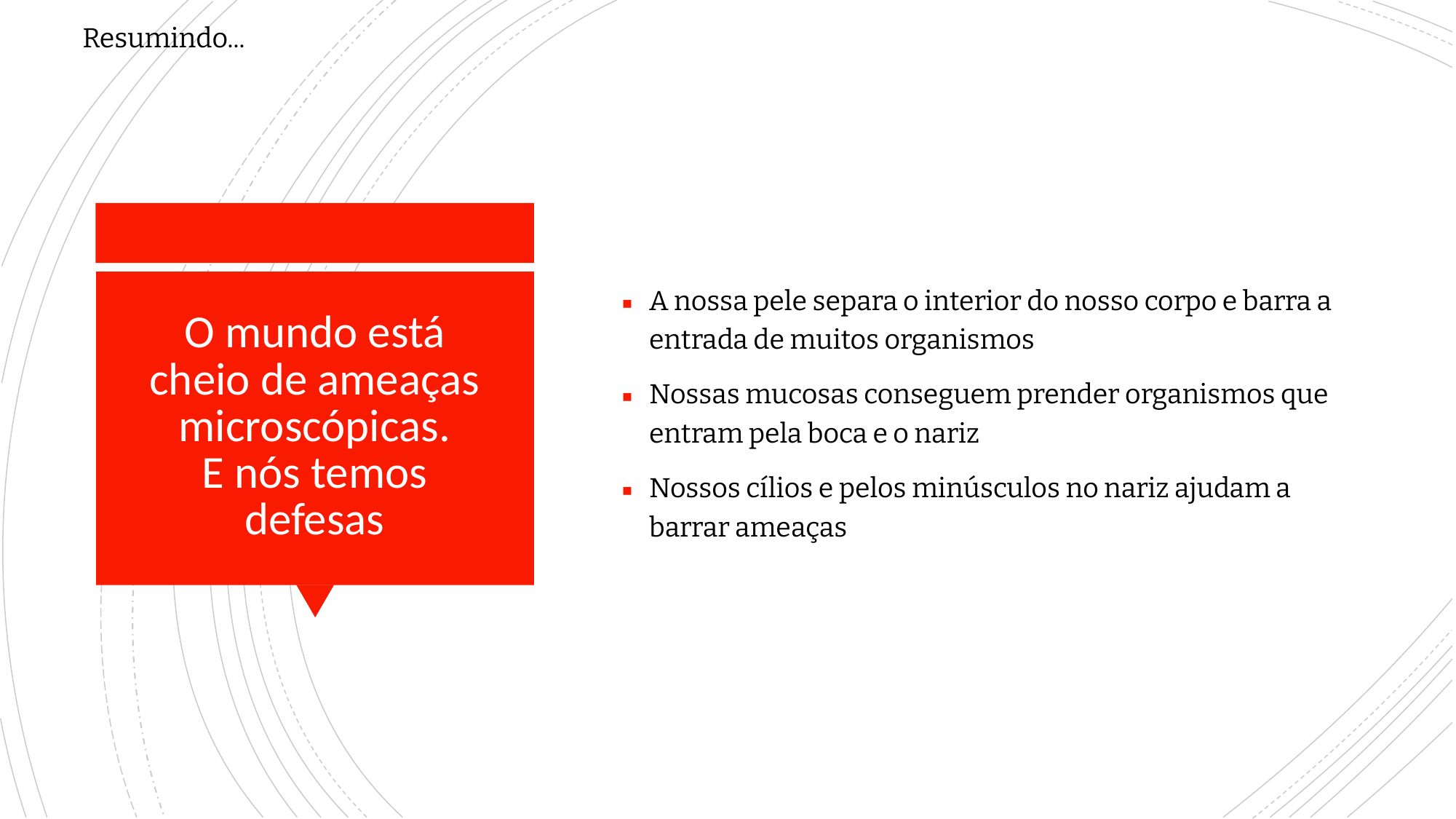

Resumindo...
A nossa pele separa o interior do nosso corpo e barra a entrada de muitos organismos
Nossas mucosas conseguem prender organismos que entram pela boca e o nariz
Nossos cílios e pelos minúsculos no nariz ajudam a barrar ameaças
# O mundo está cheio de ameaças microscópicas. E nós temos defesas